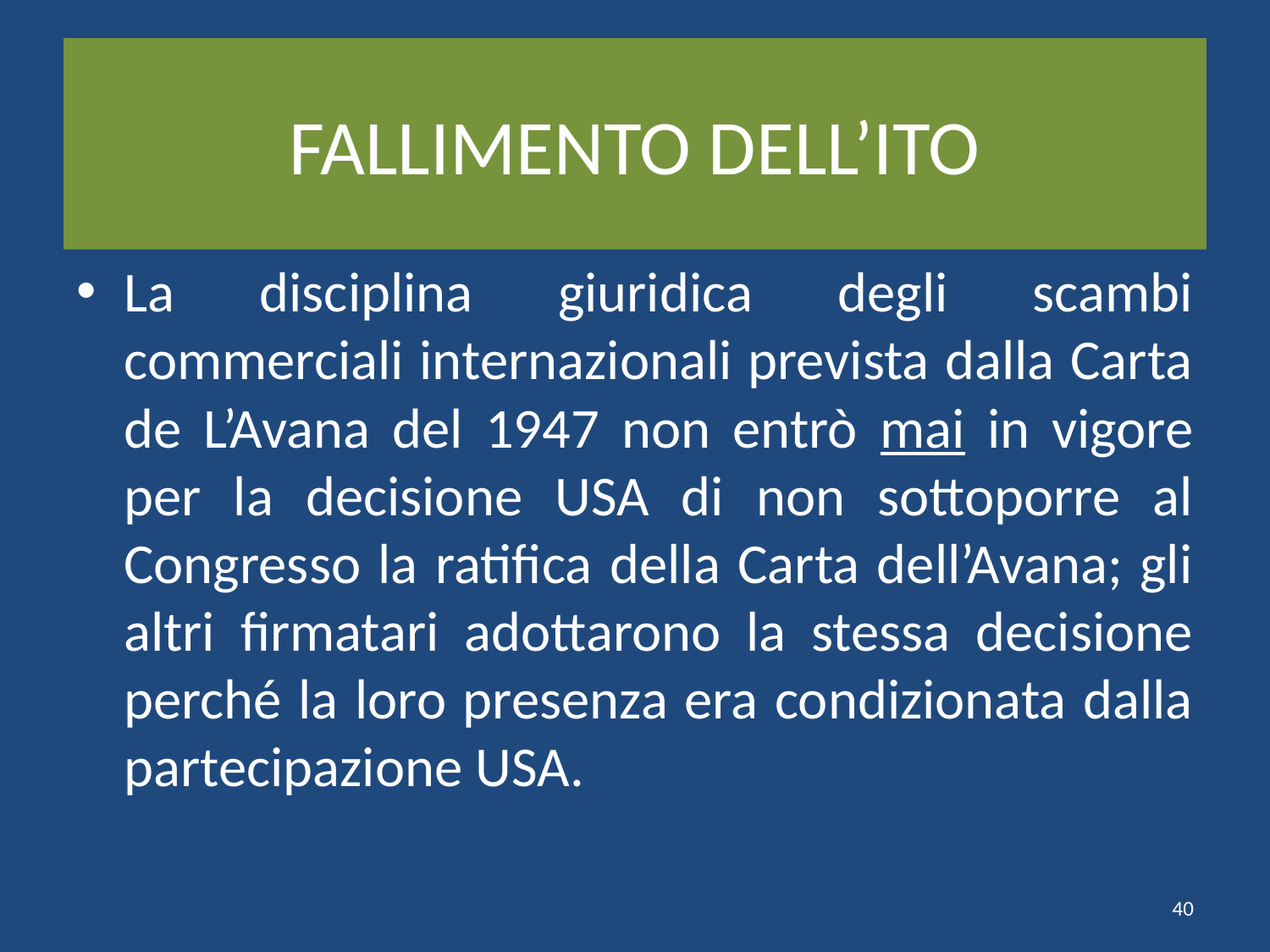

# FALLIMENTO DELL’ITO
La disciplina giuridica degli scambi commerciali internazionali prevista dalla Carta de L’Avana del 1947 non entrò mai in vigore per la decisione USA di non sottoporre al Congresso la ratifica della Carta dell’Avana; gli altri firmatari adottarono la stessa decisione perché la loro presenza era condizionata dalla partecipazione USA.
40